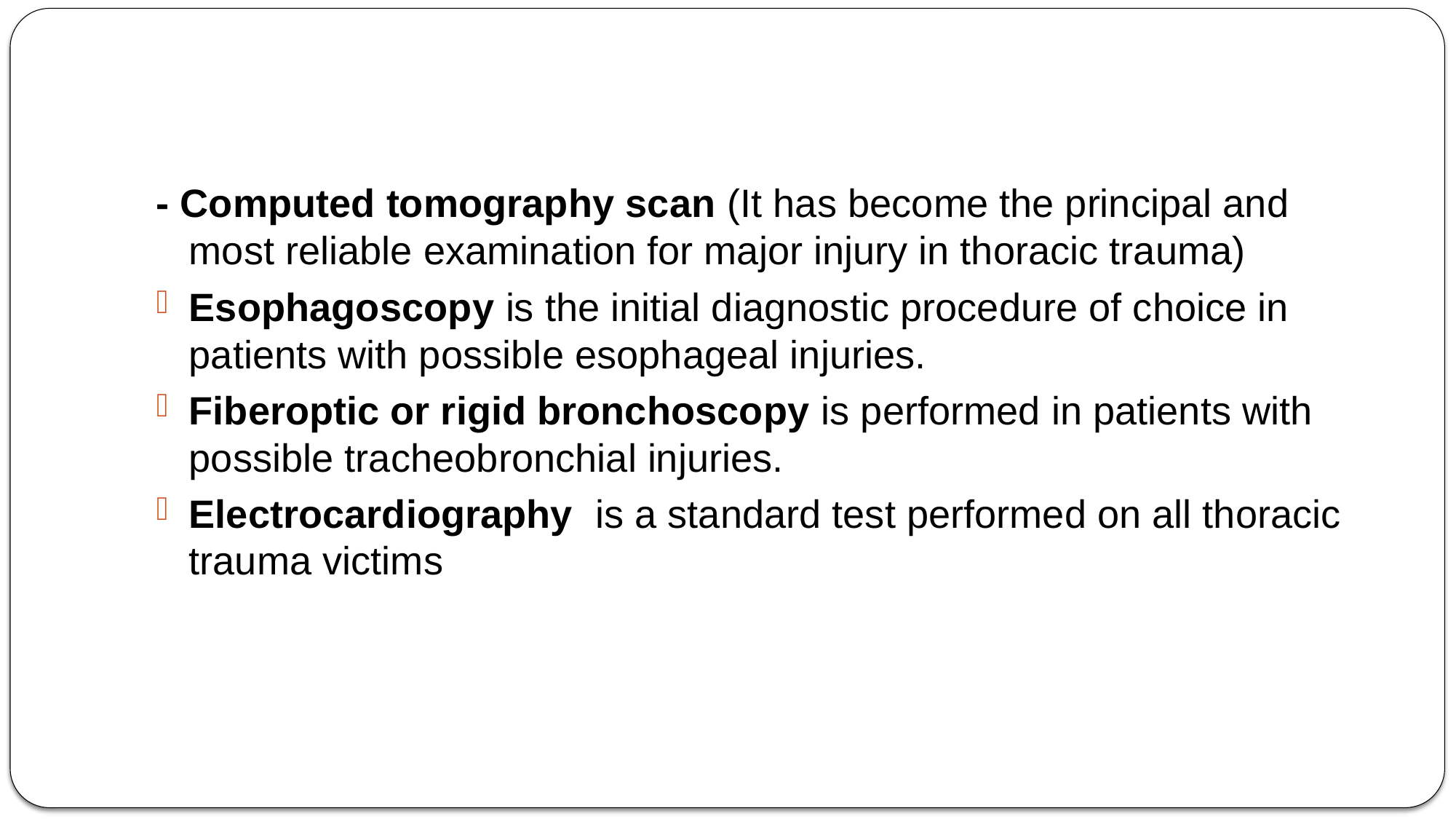

- Computed tomography scan (It has become the principal and most reliable examination for major injury in thoracic trauma)
Esophagoscopy is the initial diagnostic procedure of choice in patients with possible esophageal injuries.
Fiberoptic or rigid bronchoscopy is performed in patients with possible tracheobronchial injuries.
Electrocardiography  is a standard test performed on all thoracic trauma victims